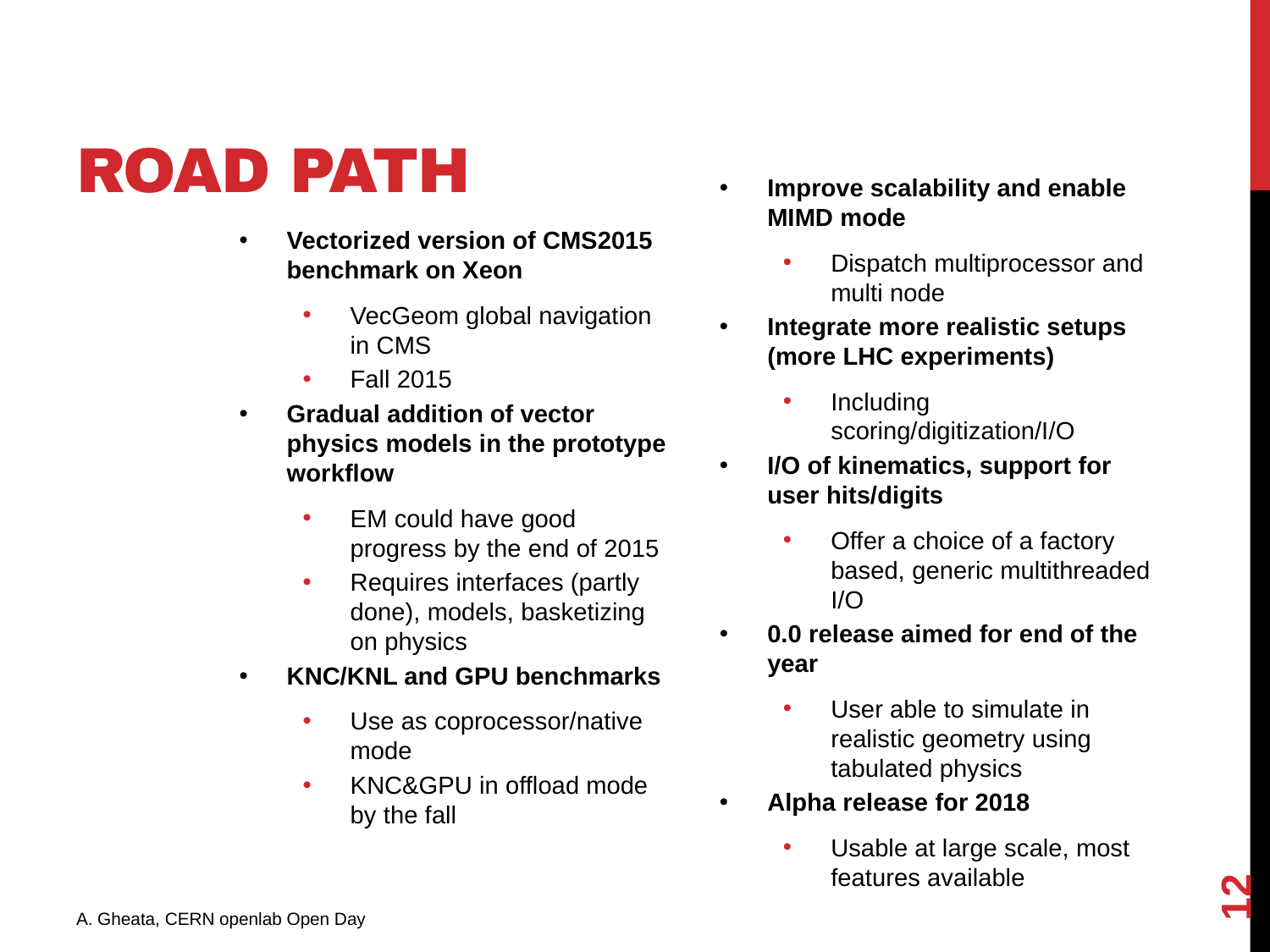

# Road path
Improve scalability and enable MIMD mode
Dispatch multiprocessor and multi node
Integrate more realistic setups (more LHC experiments)
Including scoring/digitization/I/O
I/O of kinematics, support for user hits/digits
Offer a choice of a factory based, generic multithreaded I/O
0.0 release aimed for end of the year
User able to simulate in realistic geometry using tabulated physics
Alpha release for 2018
Usable at large scale, most features available
Vectorized version of CMS2015 benchmark on Xeon
VecGeom global navigation in CMS
Fall 2015
Gradual addition of vector physics models in the prototype workflow
EM could have good progress by the end of 2015
Requires interfaces (partly done), models, basketizing on physics
KNC/KNL and GPU benchmarks
Use as coprocessor/native mode
KNC&GPU in offload mode by the fall
12
A. Gheata, CERN openlab Open Day